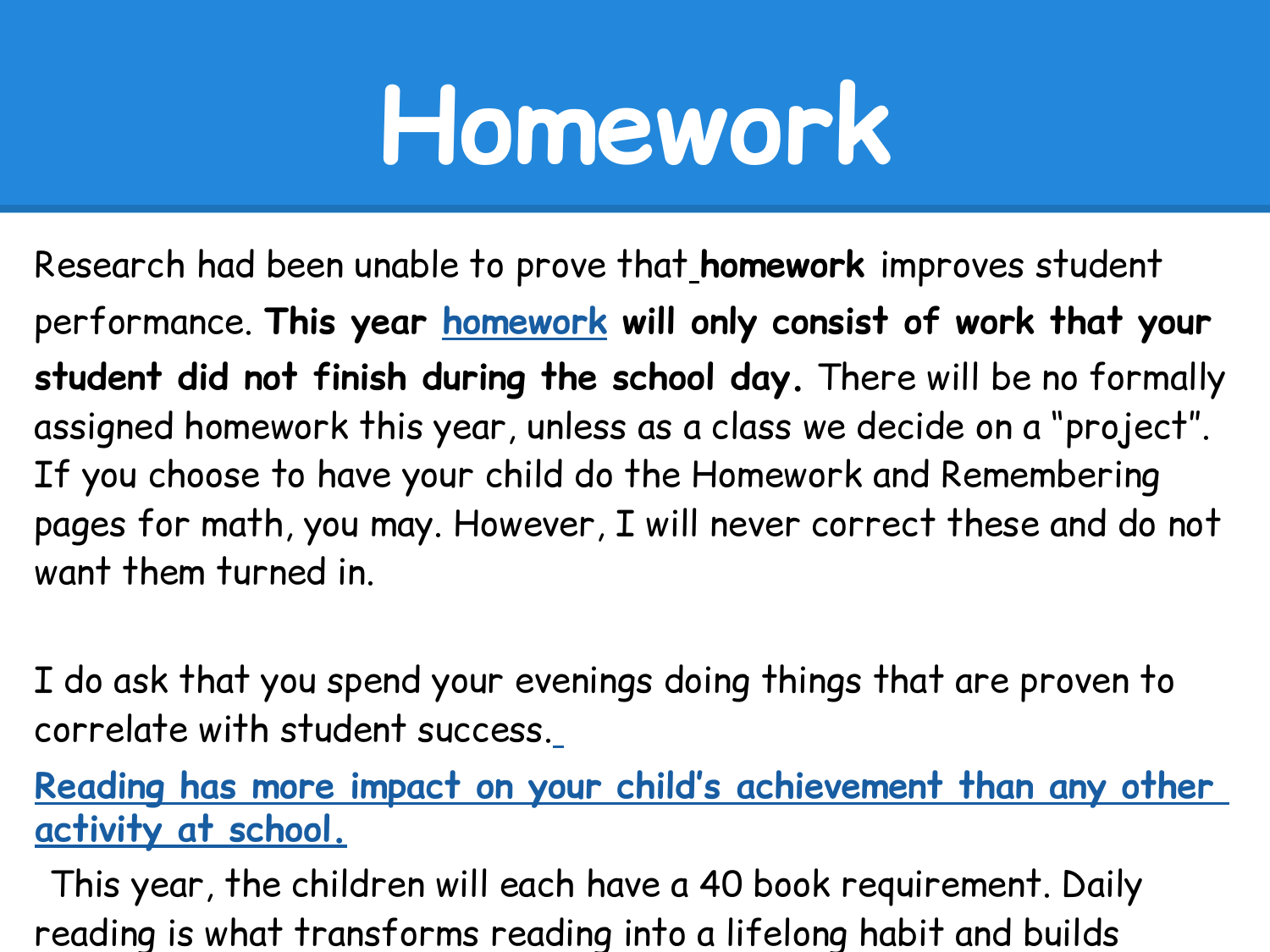

# Homework
Research had been unable to prove that homework improves student performance. This year homework will only consist of work that your student did not finish during the school day. There will be no formally assigned homework this year, unless as a class we decide on a “project”. If you choose to have your child do the Homework and Remembering pages for math, you may. However, I will never correct these and do not want them turned in.

I do ask that you spend your evenings doing things that are proven to correlate with student success. Reading has more impact on your child’s achievement than any other activity at school. This year, the children will each have a 40 book requirement. Daily reading is what transforms reading into a lifelong habit and builds reading ability.